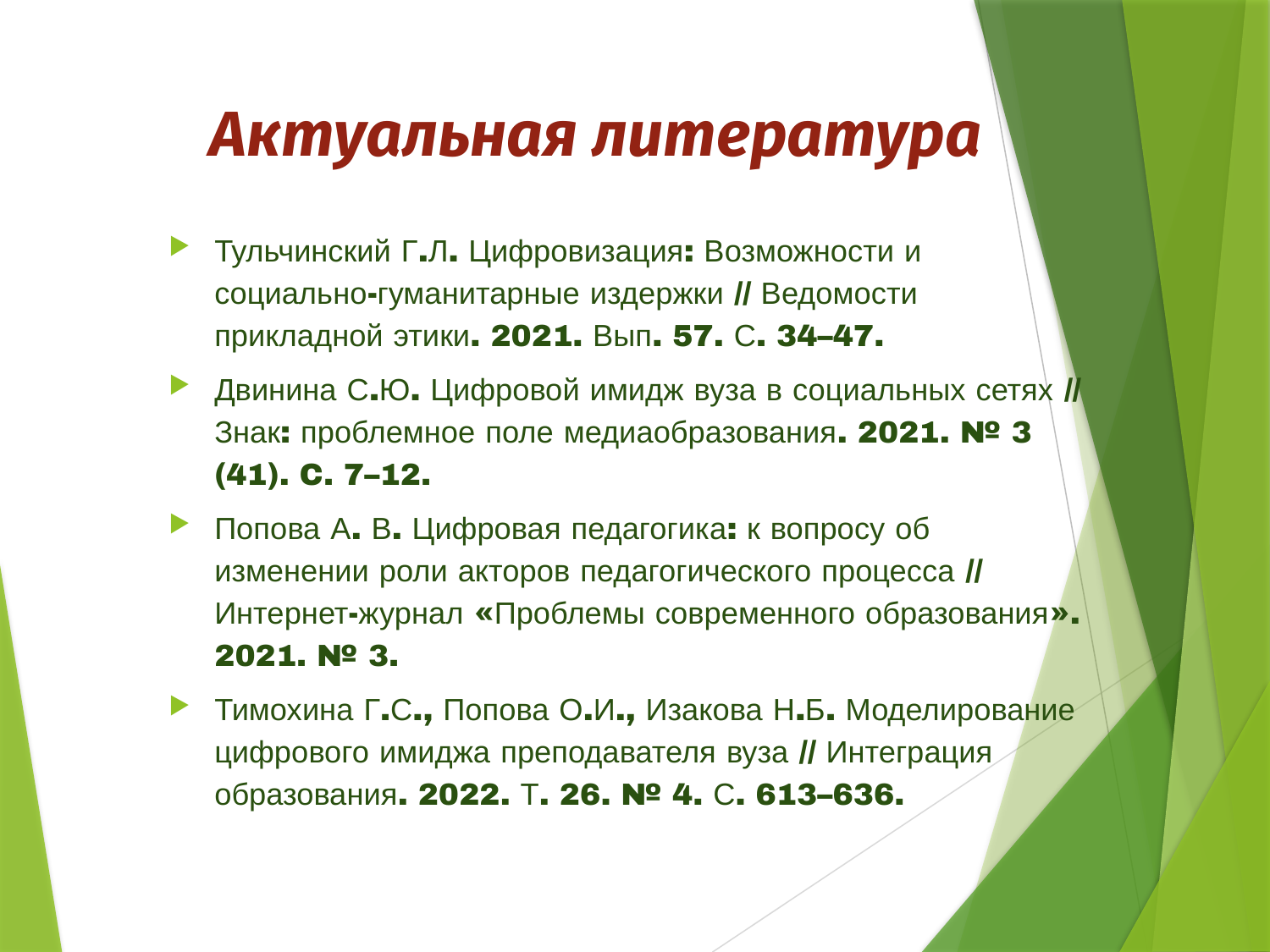

# Актуальная литература

Тульчинский Г.Л. Цифровизация: Возможности и социально-гуманитарные издержки // Ведомости прикладной этики. 2021. Вып. 57. С. 34–47.
Двинина С.Ю. Цифровой имидж вуза в социальных сетях // Знак: проблемное поле медиаобразования. 2021. № 3 (41). C. 7–12.
Попова А. В. Цифровая педагогика: к вопросу об изменении роли акторов педагогического процесса // Интернет-журнал «Проблемы современного образования». 2021. № 3.
Тимохина Г.С., Попова О.И., Изакова Н.Б. Моделирование цифрового имиджа преподавателя вуза // Интеграция образования. 2022. Т. 26. № 4. С. 613–636.